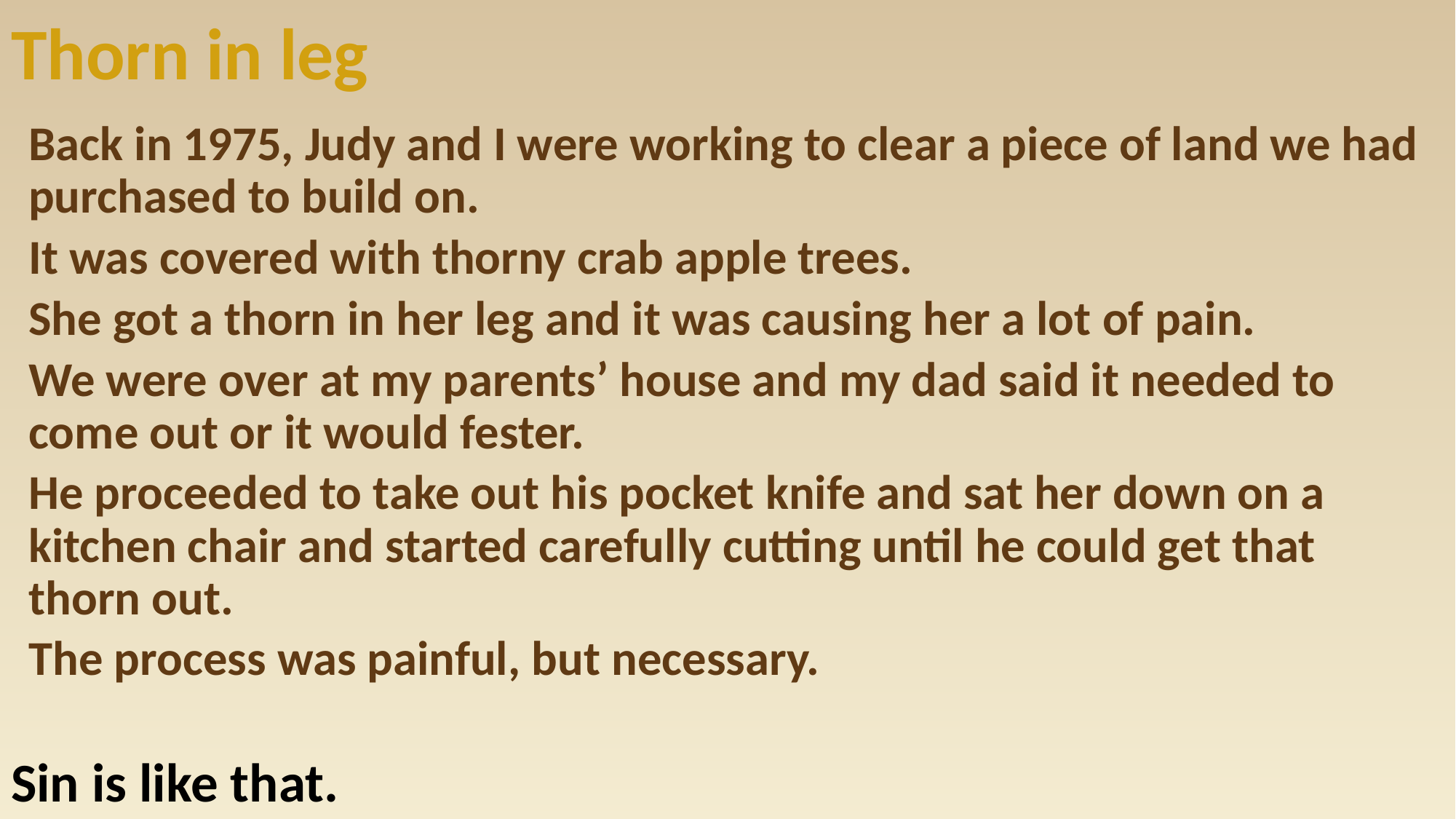

# Thorn in leg
Back in 1975, Judy and I were working to clear a piece of land we had purchased to build on.
It was covered with thorny crab apple trees.
She got a thorn in her leg and it was causing her a lot of pain.
We were over at my parents’ house and my dad said it needed to come out or it would fester.
He proceeded to take out his pocket knife and sat her down on a kitchen chair and started carefully cutting until he could get that thorn out.
The process was painful, but necessary.
Sin is like that.